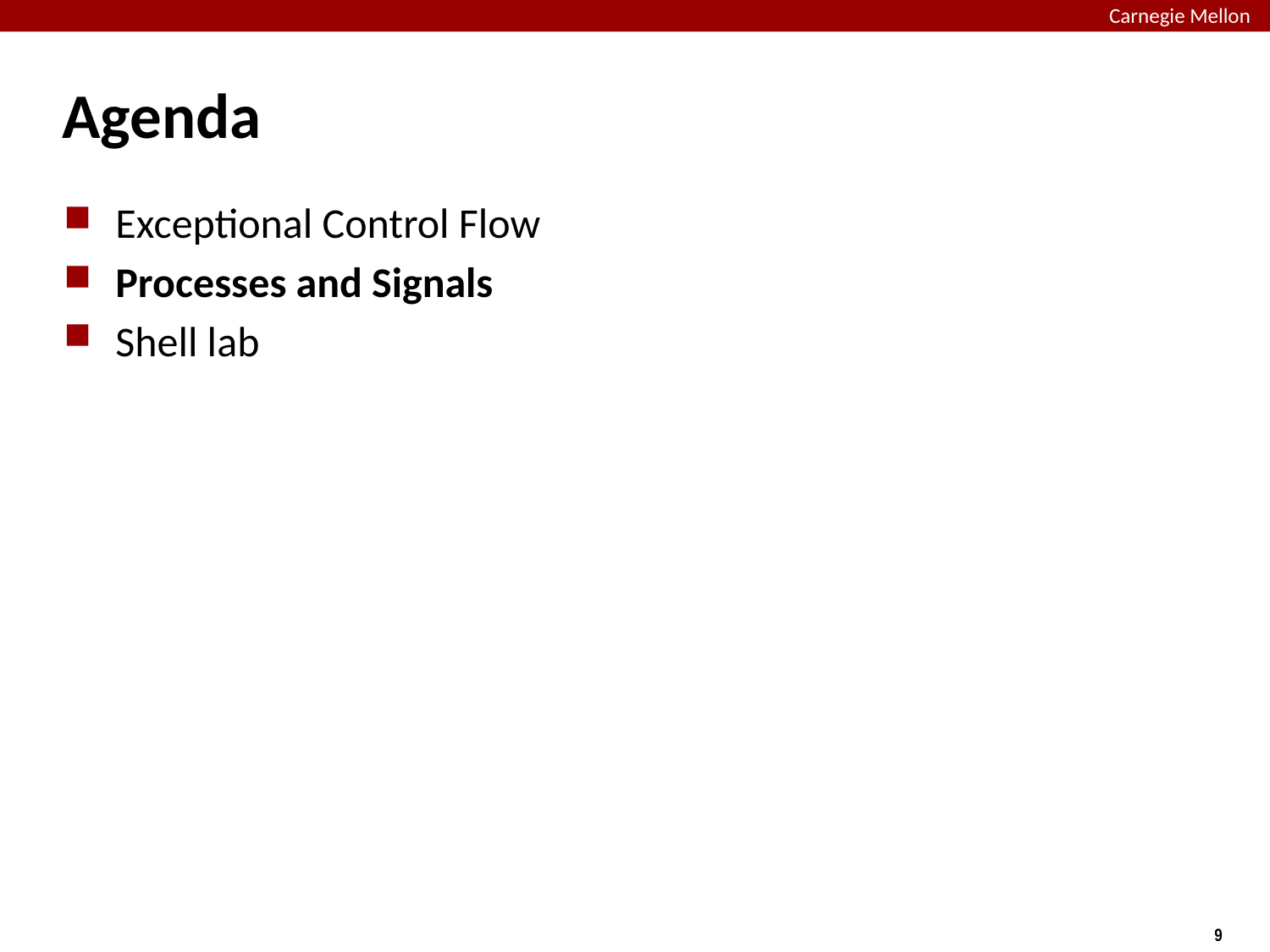

# Agenda
Exceptional Control Flow
Processes and Signals
Shell lab